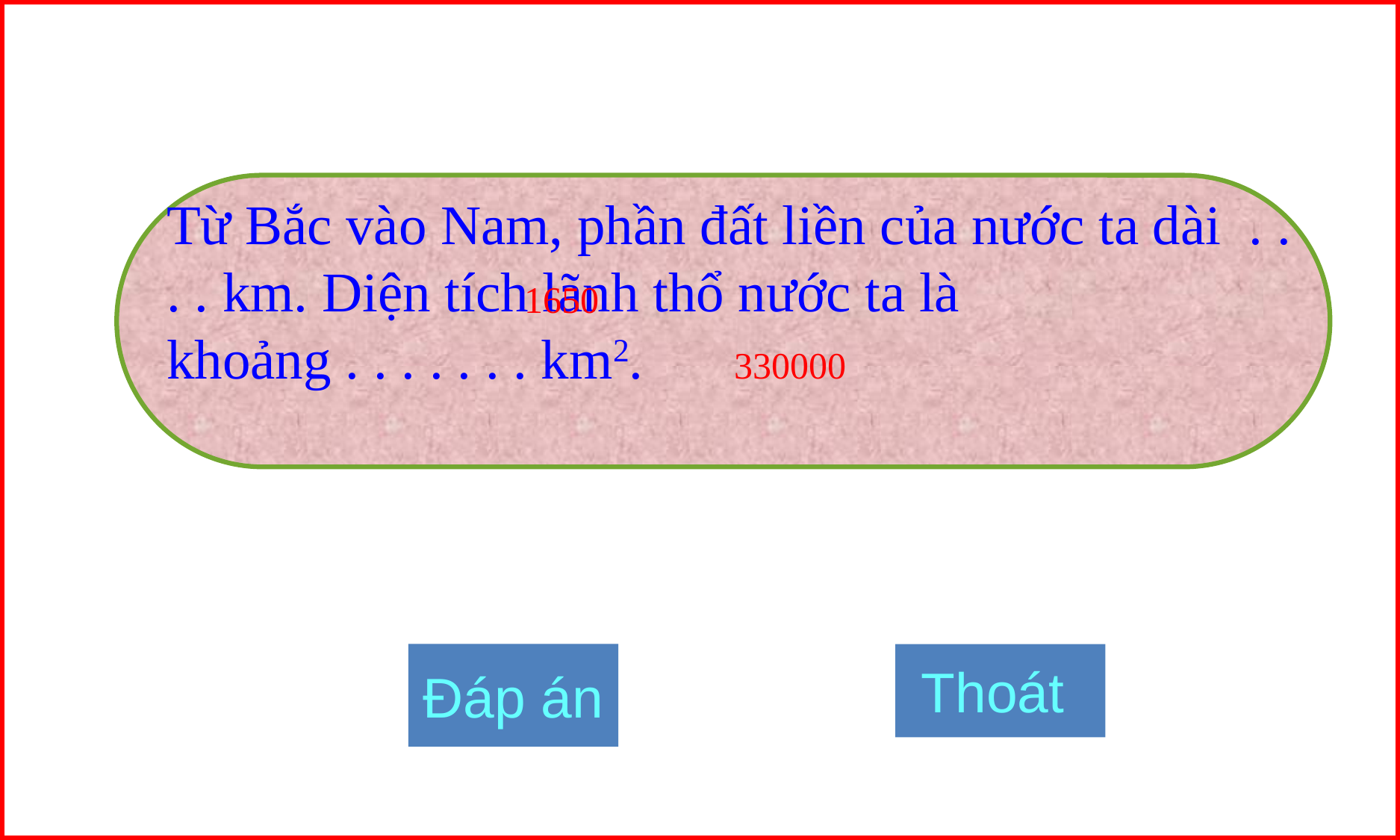

Từ Bắc vào Nam, phần đất liền của nước ta dài  . . . . km. Diện tích lãnh thổ nước ta là khoảng . . . . . . . km2.
1650
330000
Đáp án
Thoát